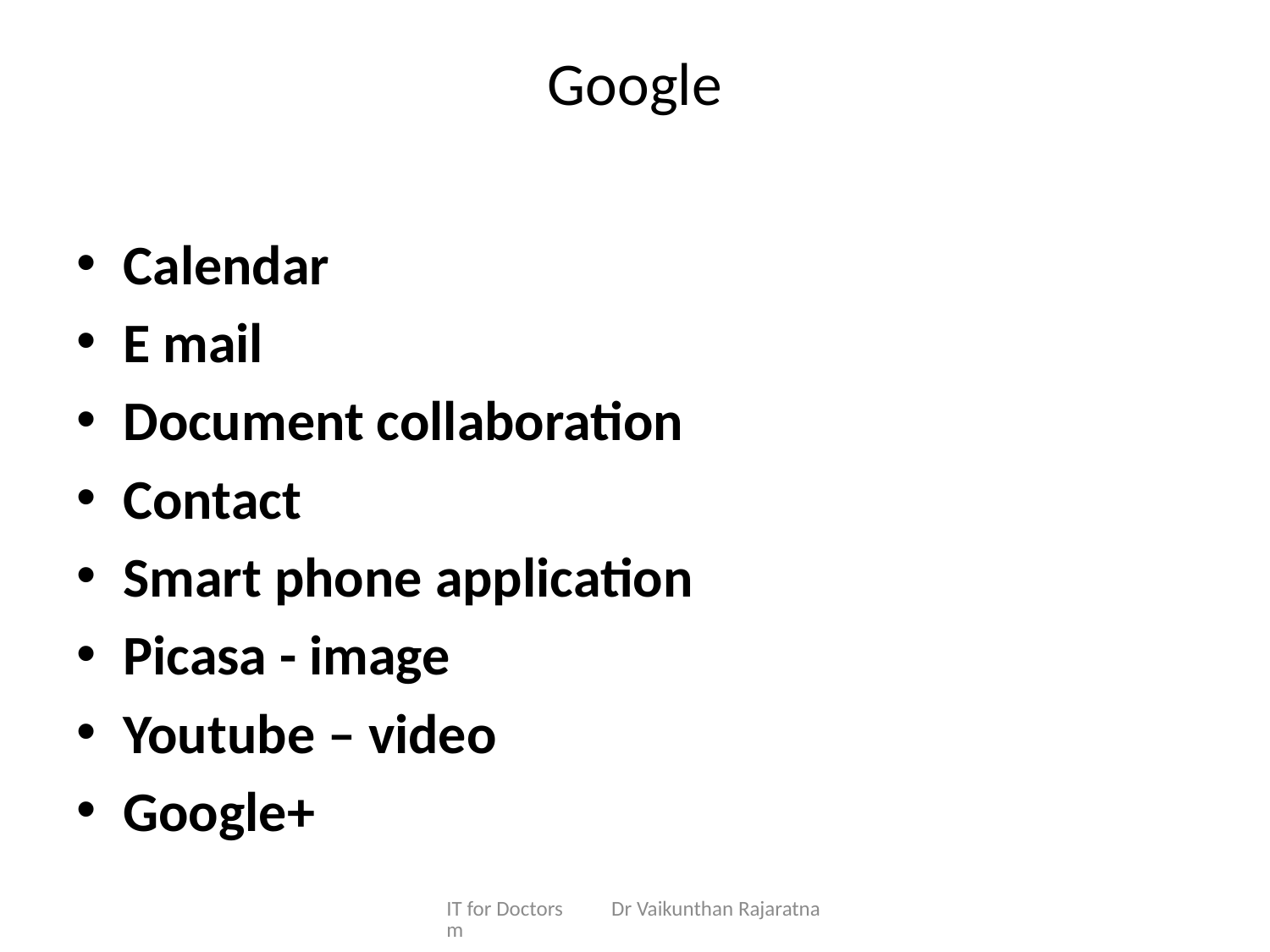

# Google
Calendar
E mail
Document collaboration
Contact
Smart phone application
Picasa - image
Youtube – video
Google+

IT for Doctors          Dr Vaikunthan Rajaratnam